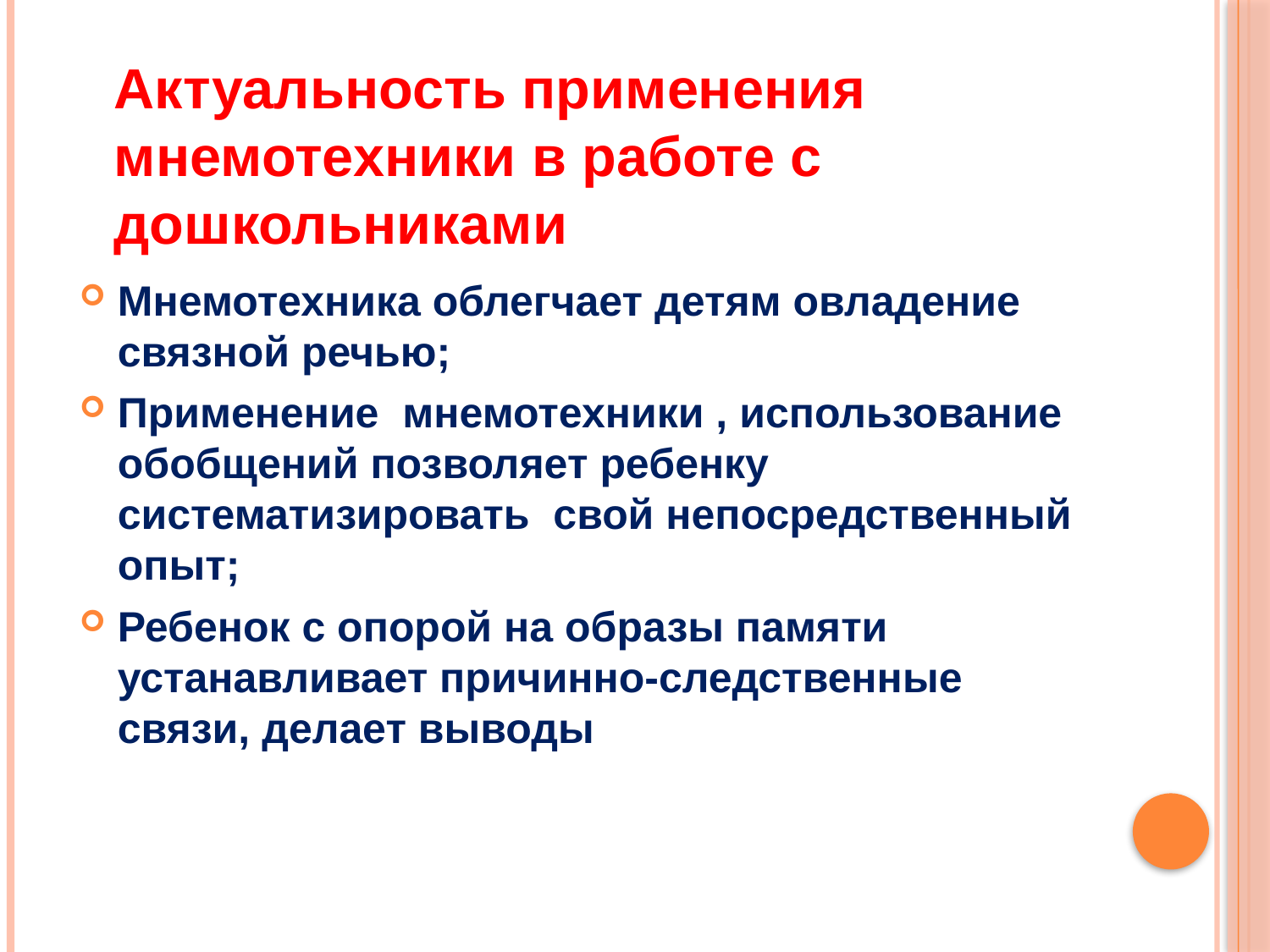

Актуальность применения мнемотехники в работе с дошкольниками
Мнемотехника облегчает детям овладение связной речью;
Применение  мнемотехники , использование обобщений позволяет ребенку систематизировать  свой непосредственный опыт;
Ребенок с опорой на образы памяти устанавливает причинно-следственные связи, делает выводы